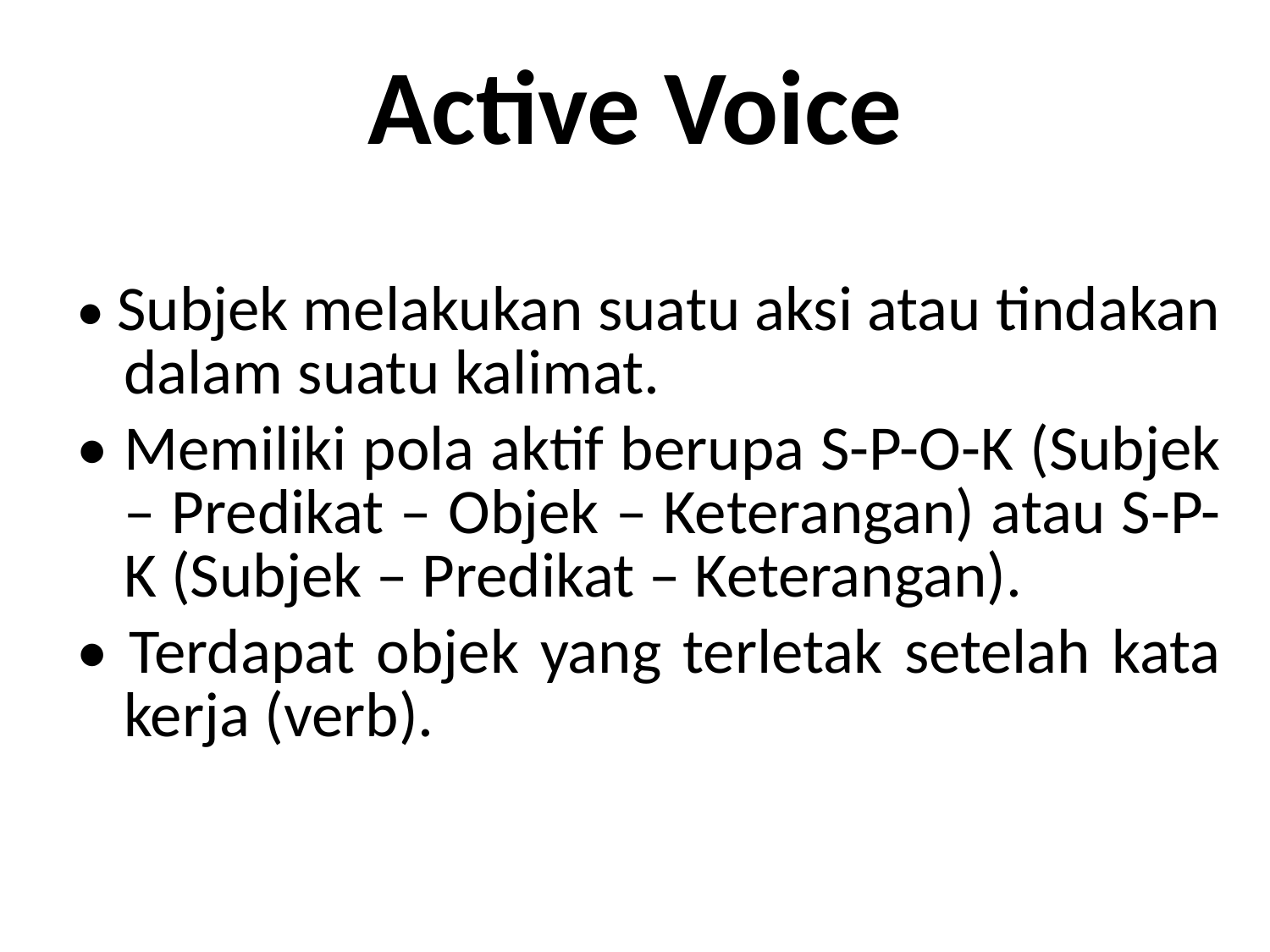

# Active Voice

• Subjek melakukan suatu aksi atau tindakan dalam suatu kalimat.
• Memiliki pola aktif berupa S-P-O-K (Subjek – Predikat – Objek – Keterangan) atau S-P-K (Subjek – Predikat – Keterangan).
• Terdapat objek yang terletak setelah kata kerja (verb).